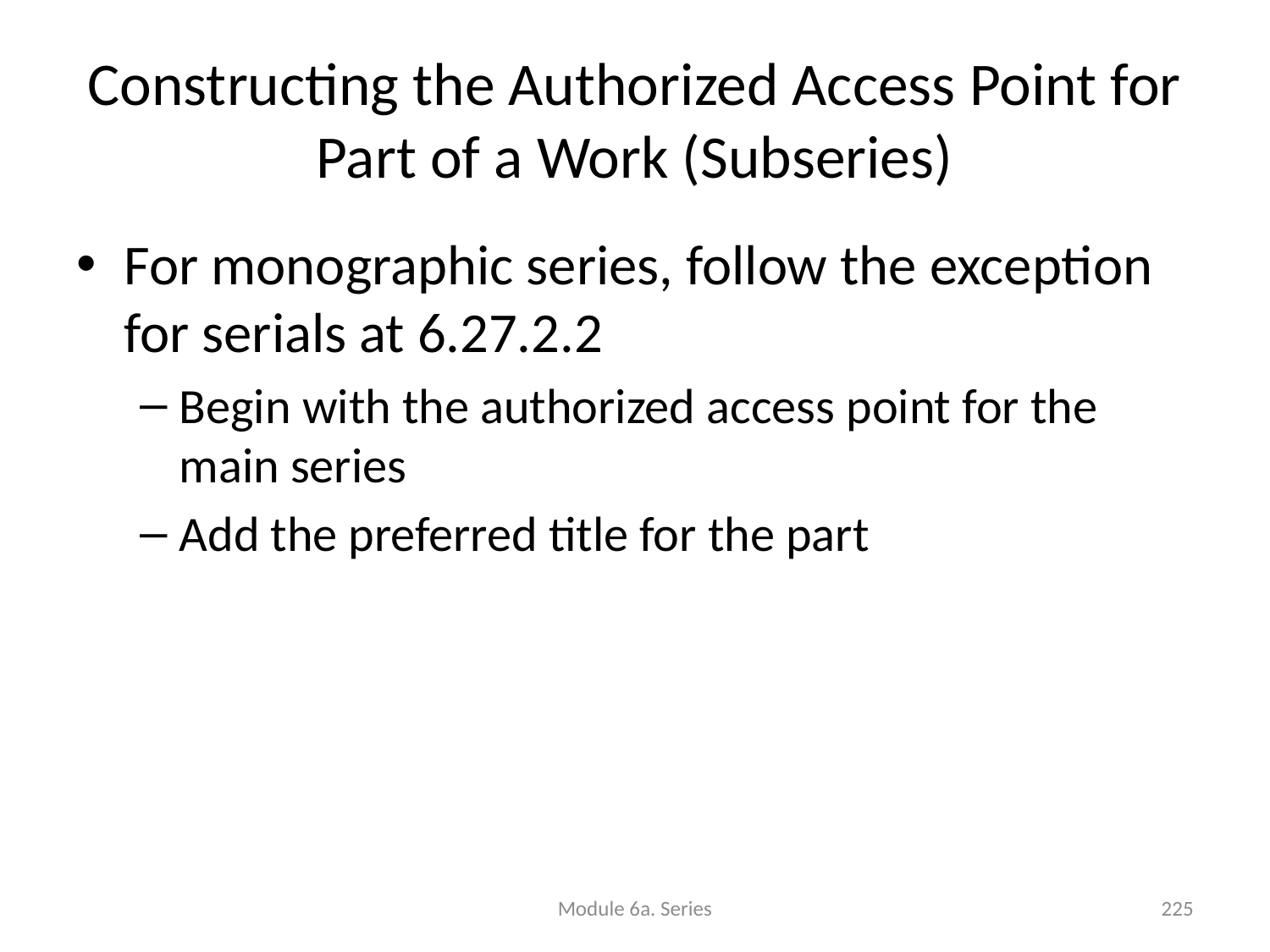

# Constructing the Authorized Access Point for Part of a Work (Subseries)
For monographic series, follow the exception for serials at 6.27.2.2
Begin with the authorized access point for the main series
Add the preferred title for the part
Module 6a. Series
225